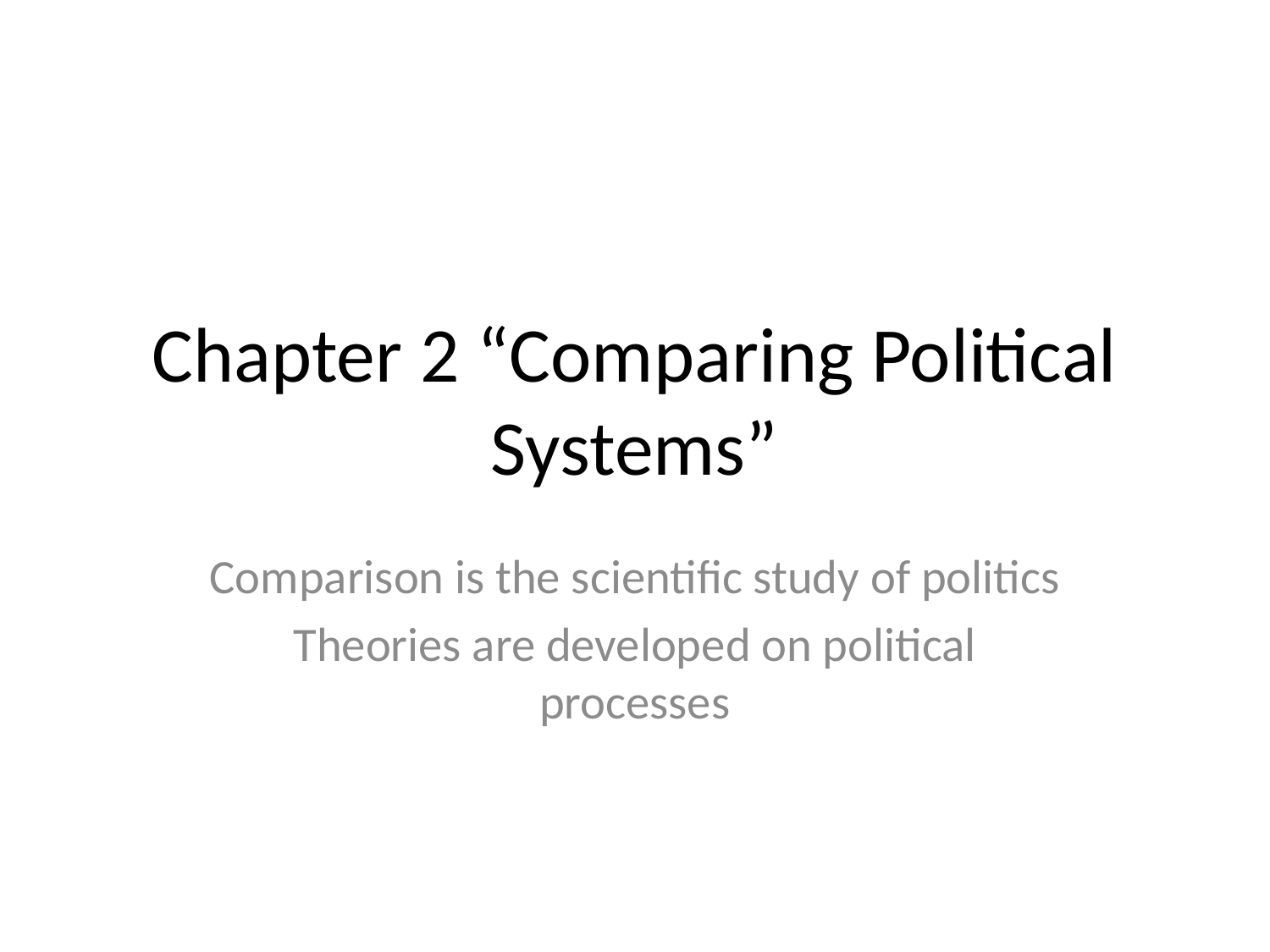

# Chapter 2 “Comparing Political Systems”
Comparison is the scientific study of politics
Theories are developed on political processes